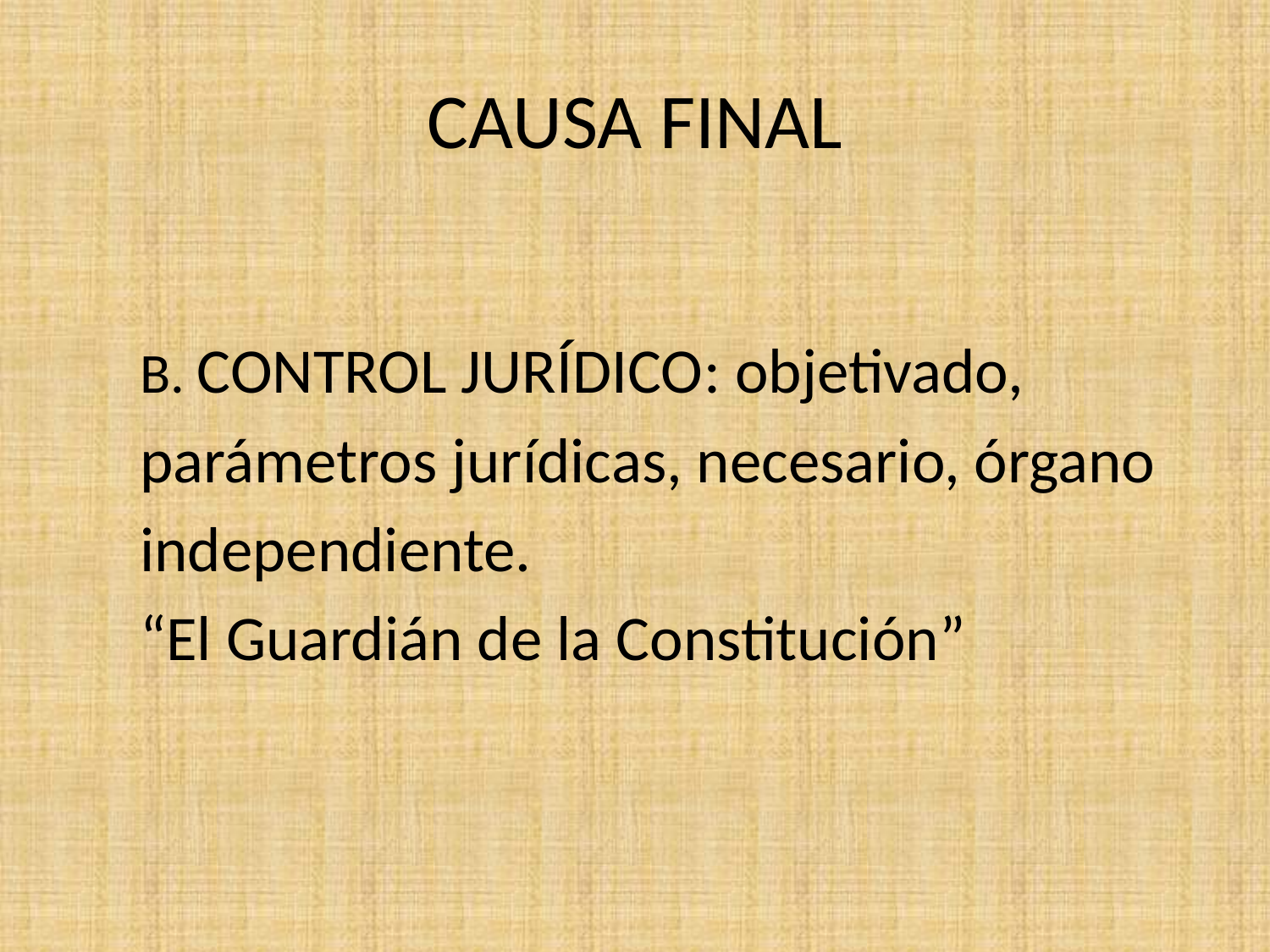

# CAUSA FINAL
B. CONTROL JURÍDICO: objetivado,
parámetros jurídicas, necesario, órgano
independiente.
“El Guardián de la Constitución”